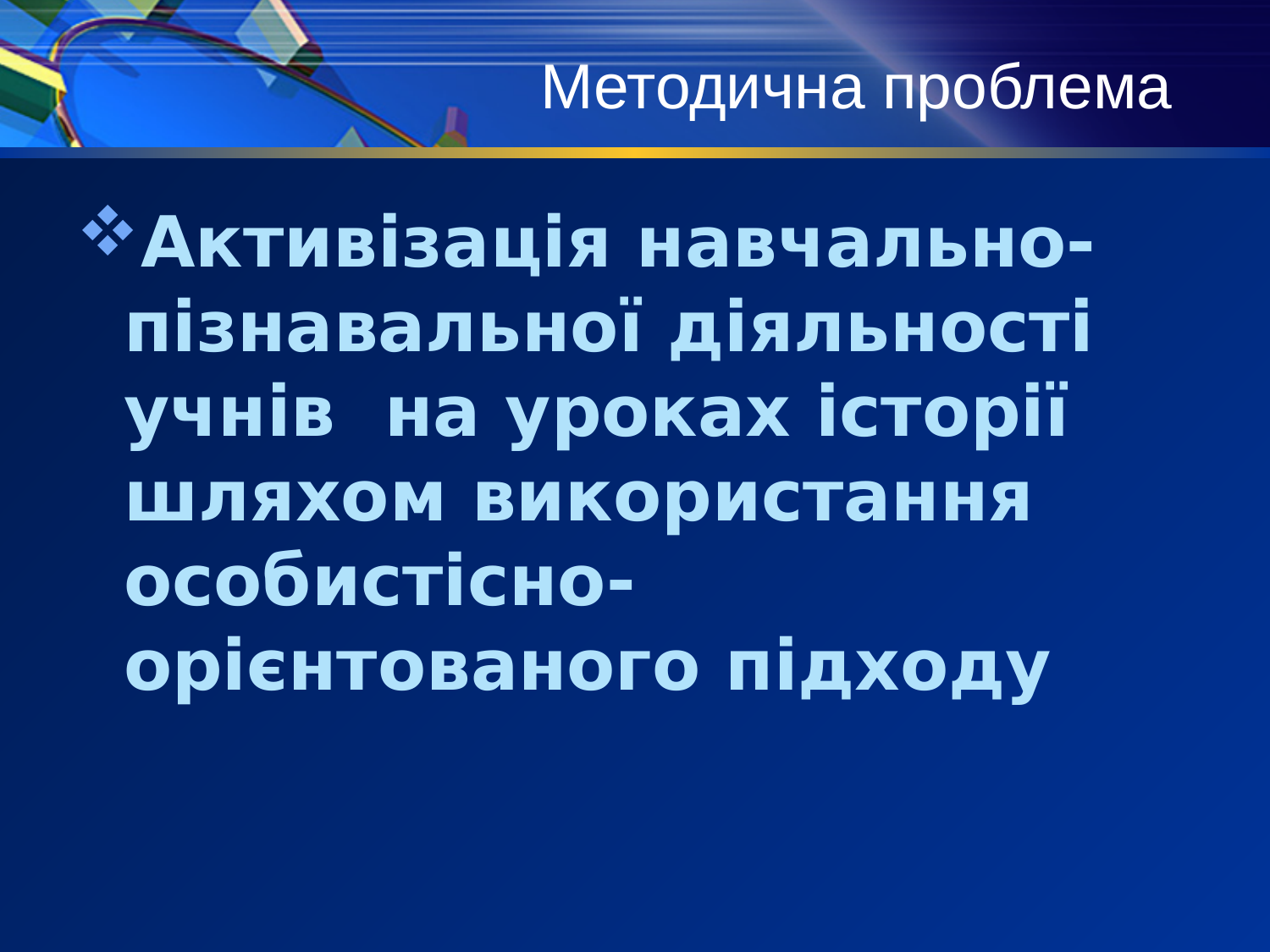

# Методична проблема
Активізація навчально-пізнавальної діяльності учнів  на уроках історії шляхом використання особистісно-орієнтованого підходу